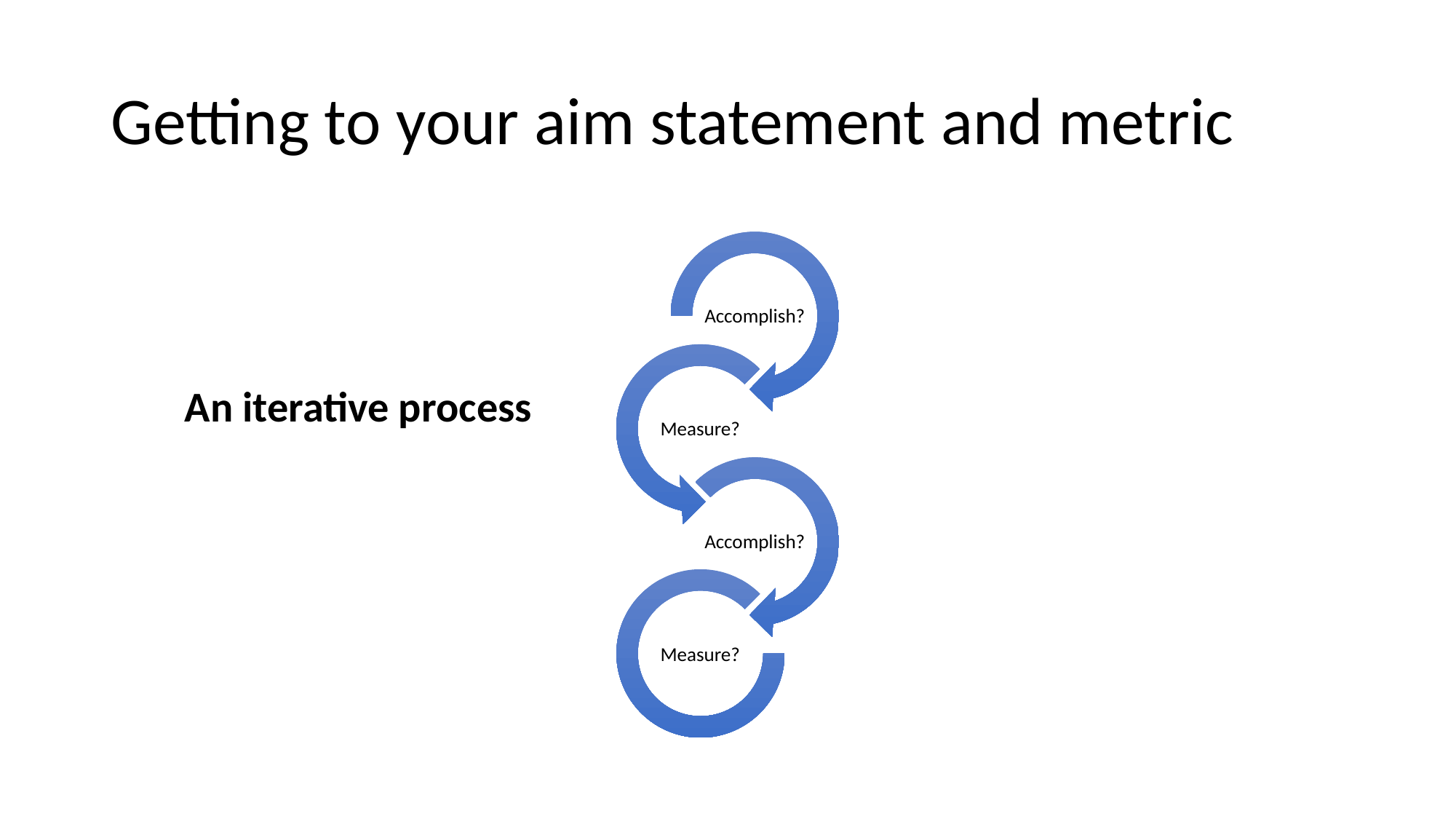

# Getting to your aim statement and metric
Accomplish?
Measure?
Accomplish?
Measure?
An iterative process